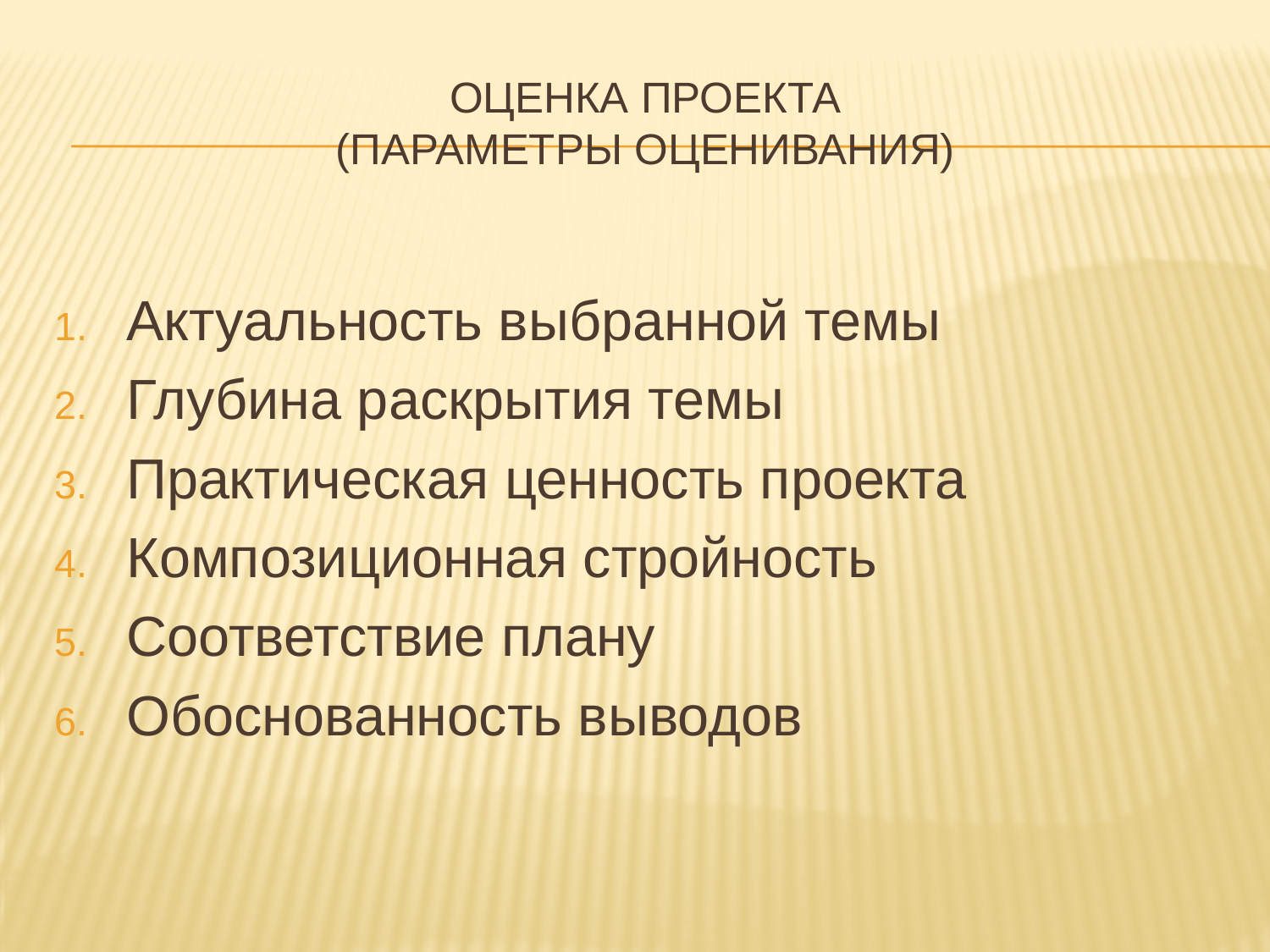

# Оценка проекта (параметры оценивания)
Актуальность выбранной темы
Глубина раскрытия темы
Практическая ценность проекта
Композиционная стройность
Соответствие плану
Обоснованность выводов